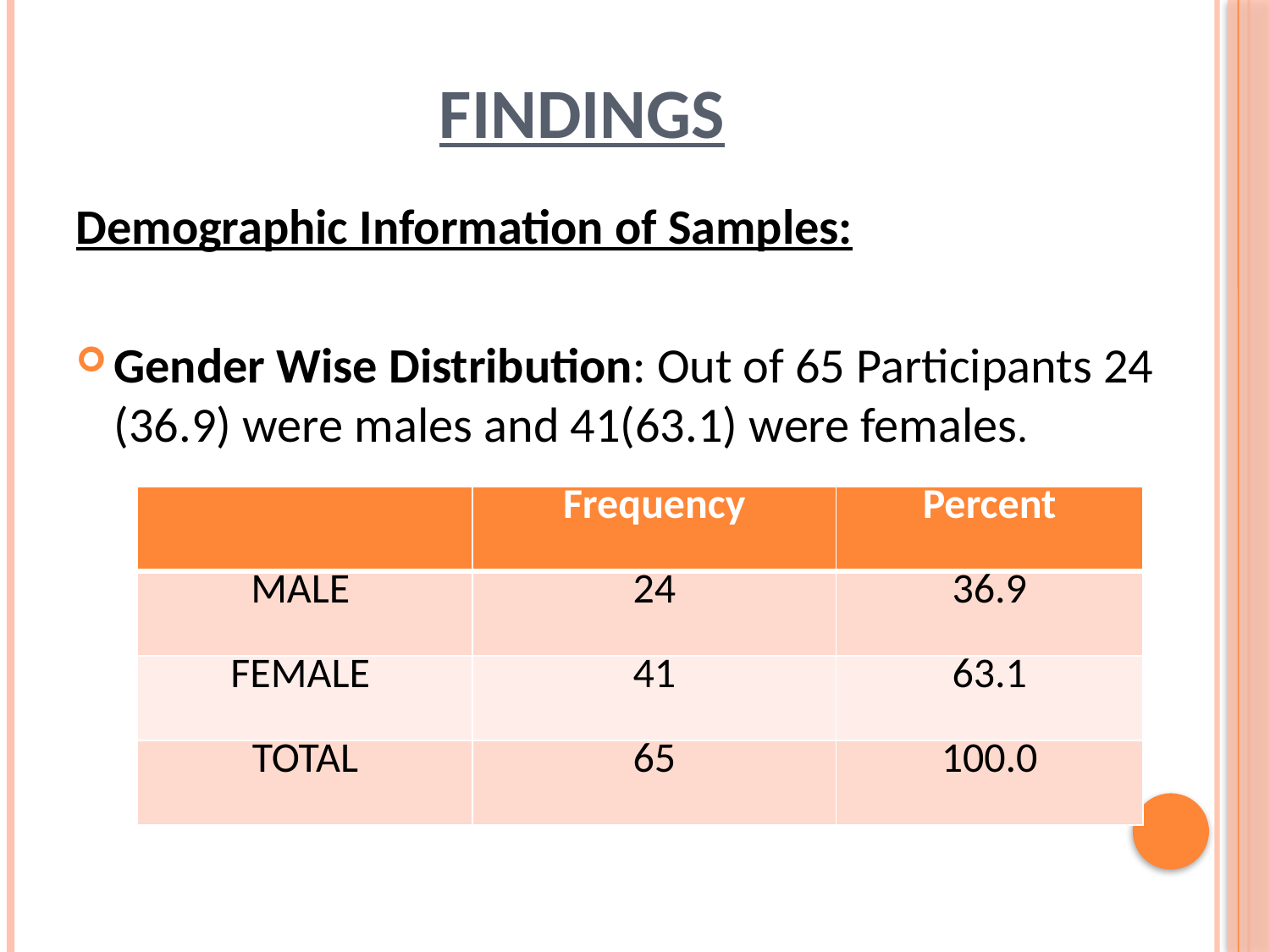

# FINDINGS

Demographic Information of Samples:

Gender Wise Distribution: Out of 65 Participants 24 (36.9) were males and 41(63.1) were females.
|  | Frequency | Percent |
| --- | --- | --- |
| MALE | 24 | 36.9 |
| FEMALE | 41 | 63.1 |
| TOTAL | 65 | 100.0 |